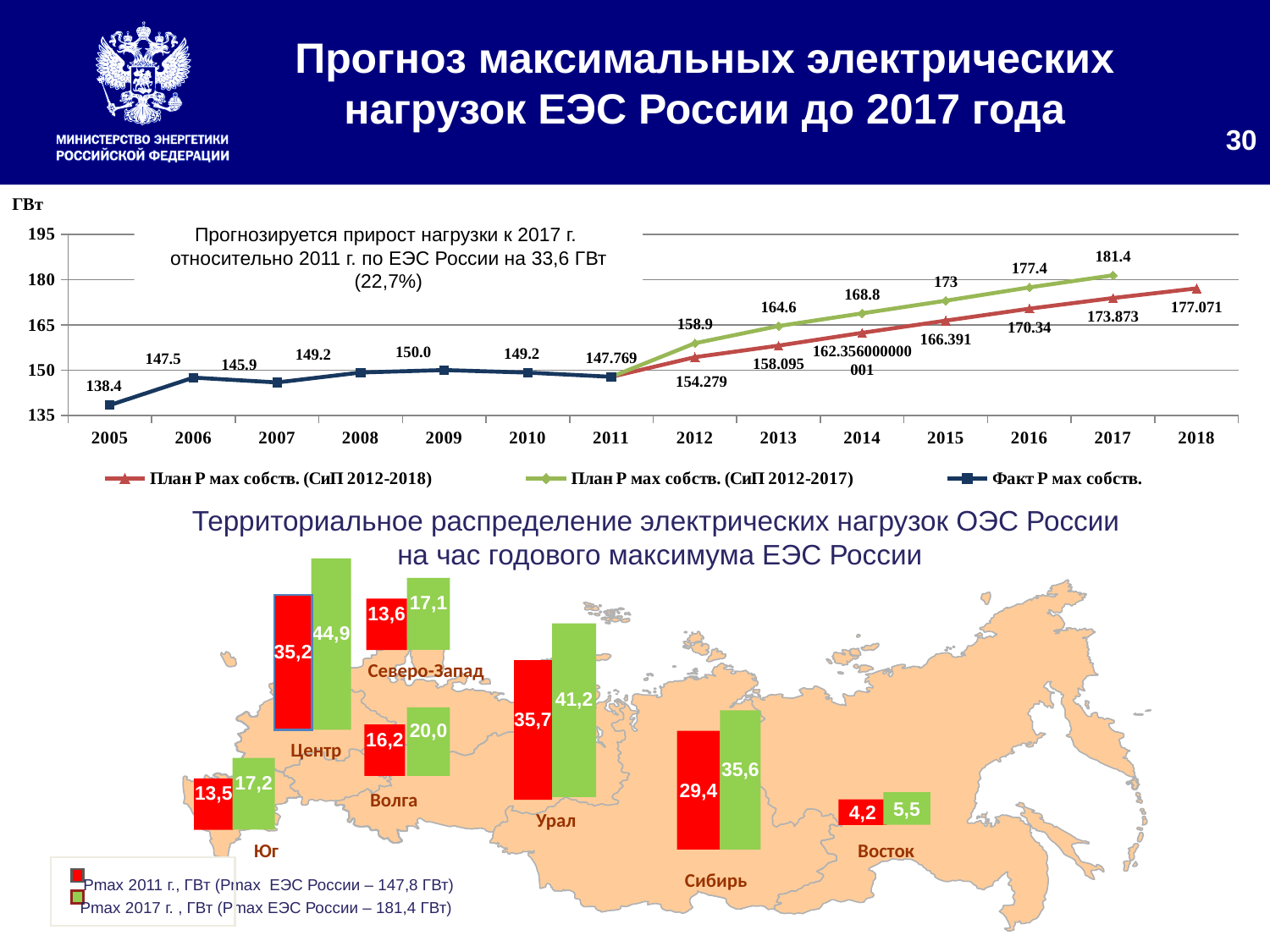

Прогноз максимальных электрических
нагрузок ЕЭС России до 2017 года
30

### Chart

| Category | План Р мах собств. (СиП 2012-2018) | План Р мах собств. (СиП 2012-2017) | Факт Р мах собств. |
|---|---|---|---|
| 2005 | None | None | 138.4 |
| 2006 | None | None | 147.5 |
| 2007 | None | None | 145.9 |
| 2008 | None | None | 149.2 |
| 2009 | None | None | 150.0 |
| 2010 | None | None | 149.157 |
| 2011 | 147.769 | 147.769 | 147.769 |
| 2012 | 154.27899999999997 | 158.9 | None |
| 2013 | 158.095 | 164.6 | None |
| 2014 | 162.35600000000102 | 168.8 | None |
| 2015 | 166.39100000000047 | 173.0 | None |
| 2016 | 170.34 | 177.4 | None |
| 2017 | 173.87300000000002 | 181.4 | None |
| 2018 | 177.071 | None | None |
Прогнозируется прирост нагрузки к 2017 г.  относительно 2011 г. по ЕЭС России на 33,6 ГВт (22,7%)
Территориальное распределение электрических нагрузок ОЭС России
на час годового максимума ЕЭС России
44,9

17,1

35,2

13,6

41,2

Северо-Запад
35,7

20,0

35,6

16,2

29,4
Центр
17,2

13,5

Волга
5,5
4,2
Урал
Юг
Восток

Сибирь
Рmax 2011 г., ГВт (Рmax  ЕЭС России – 147,8 ГВт)

Pmax 2017 г. , ГВт (Рmax ЕЭС России – 181,4 ГВт)